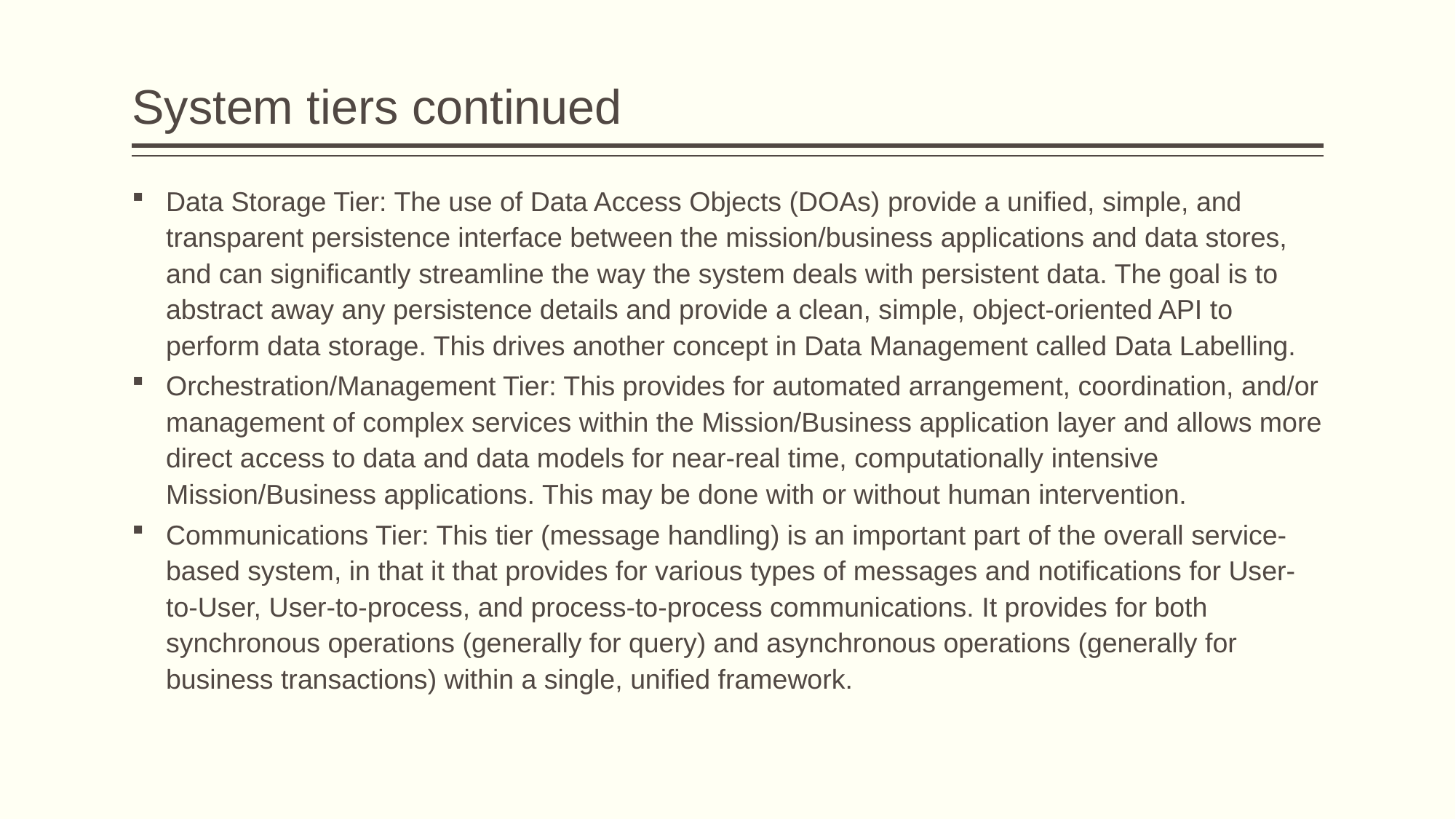

# System tiers continued
Data Storage Tier: The use of Data Access Objects (DOAs) provide a unified, simple, and transparent persistence interface between the mission/business applications and data stores, and can significantly streamline the way the system deals with persistent data. The goal is to abstract away any persistence details and provide a clean, simple, object-oriented API to perform data storage. This drives another concept in Data Management called Data Labelling.
Orchestration/Management Tier: This provides for automated arrangement, coordination, and/or management of complex services within the Mission/Business application layer and allows more direct access to data and data models for near-real time, computationally intensive Mission/Business applications. This may be done with or without human intervention.
Communications Tier: This tier (message handling) is an important part of the overall service-based system, in that it that provides for various types of messages and notifications for User-to-User, User-to-process, and process-to-process communications. It provides for both synchronous operations (generally for query) and asynchronous operations (generally for business transactions) within a single, unified framework.